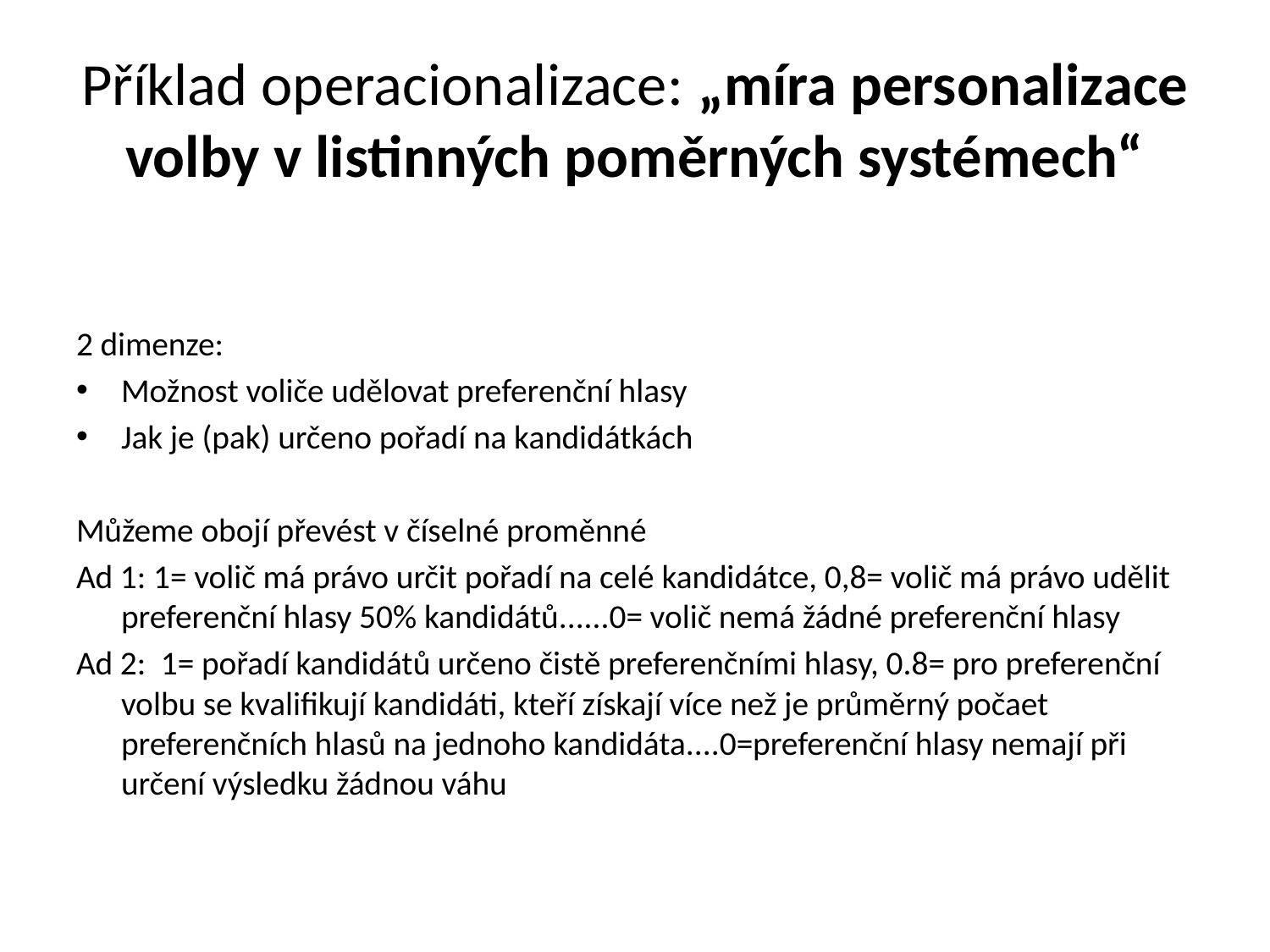

# Příklad operacionalizace: „míra personalizace volby v listinných poměrných systémech“
2 dimenze:
Možnost voliče udělovat preferenční hlasy
Jak je (pak) určeno pořadí na kandidátkách

Můžeme obojí převést v číselné proměnné
Ad 1: 1= volič má právo určit pořadí na celé kandidátce, 0,8= volič má právo udělit preferenční hlasy 50% kandidátů......0= volič nemá žádné preferenční hlasy
Ad 2:  1= pořadí kandidátů určeno čistě preferenčními hlasy, 0.8= pro preferenční volbu se kvalifikují kandidáti, kteří získají více než je průměrný počaet preferenčních hlasů na jednoho kandidáta....0=preferenční hlasy nemají při určení výsledku žádnou váhu